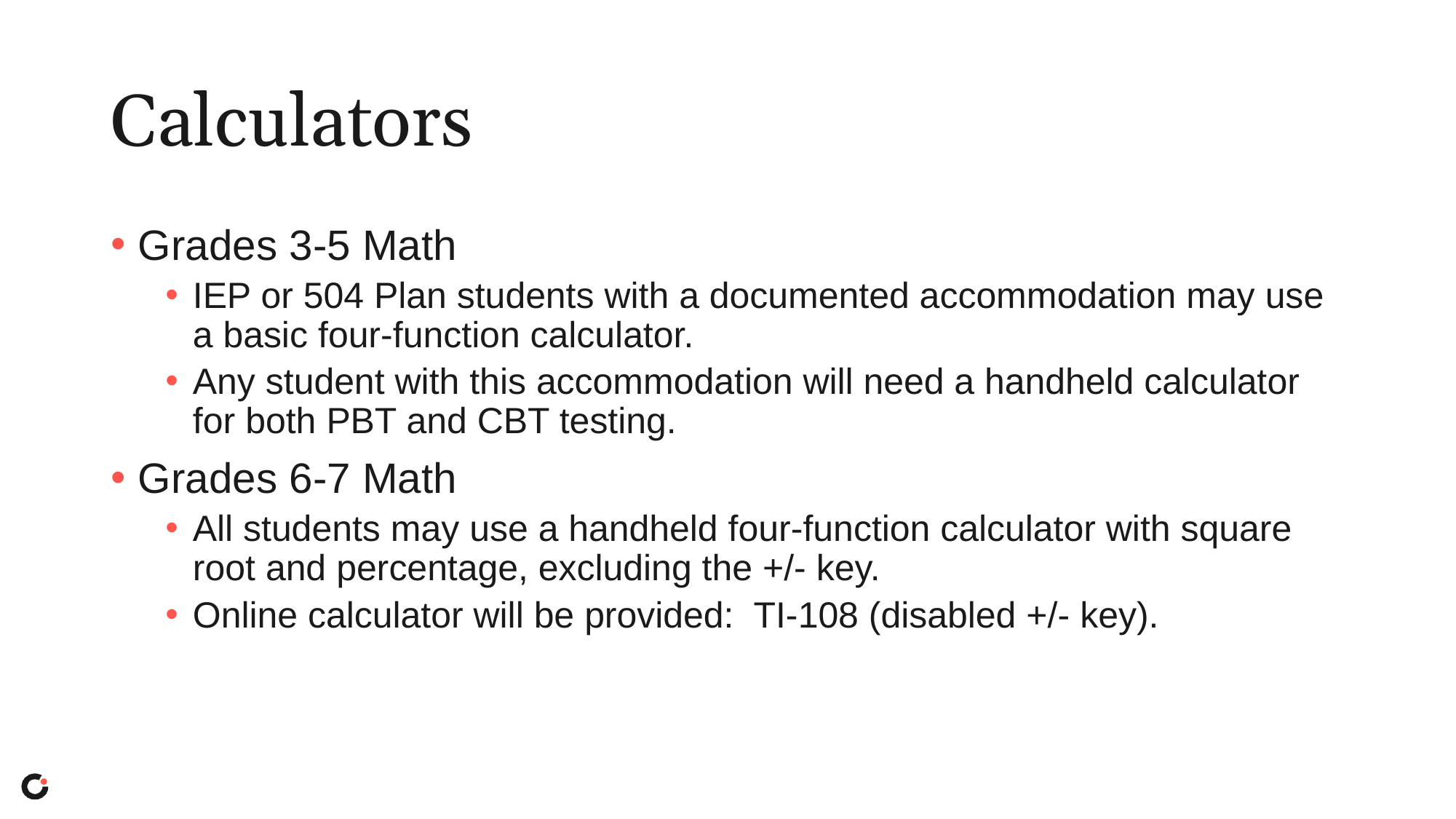

# Calculators
Grades 3-5 Math
IEP or 504 Plan students with a documented accommodation may use a basic four-function calculator.
Any student with this accommodation will need a handheld calculator for both PBT and CBT testing.
Grades 6-7 Math
All students may use a handheld four-function calculator with square root and percentage, excluding the +/- key.
Online calculator will be provided:  TI-108 (disabled +/- key).